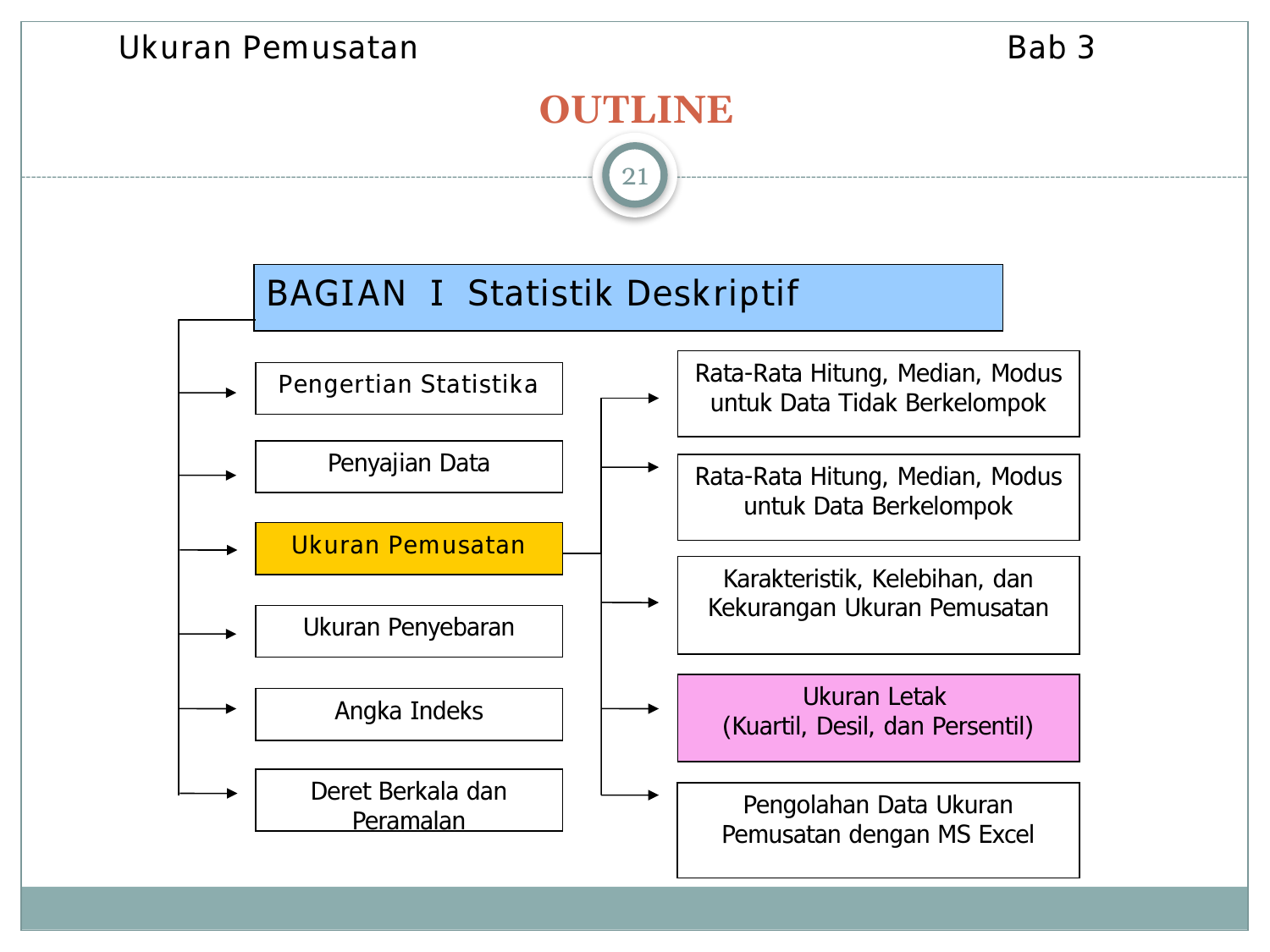

# OUTLINE
Ukuran Pemusatan 					Bab 3
21
BAGIAN  I  Statistik Deskriptif

Rata-Rata Hitung, Median, Modus untuk Data Tidak Berkelompok
Pengertian Statistika

Penyajian Data
Rata-Rata Hitung, Median, Modus untuk Data Berkelompok

Ukuran Pemusatan

Karakteristik, Kelebihan, dan Kekurangan Ukuran Pemusatan

Ukuran Penyebaran

Ukuran Letak
(Kuartil, Desil, dan Persentil)
Angka Indeks

Deret Berkala dan
Peramalan
Pengolahan Data Ukuran Pemusatan dengan MS Excel